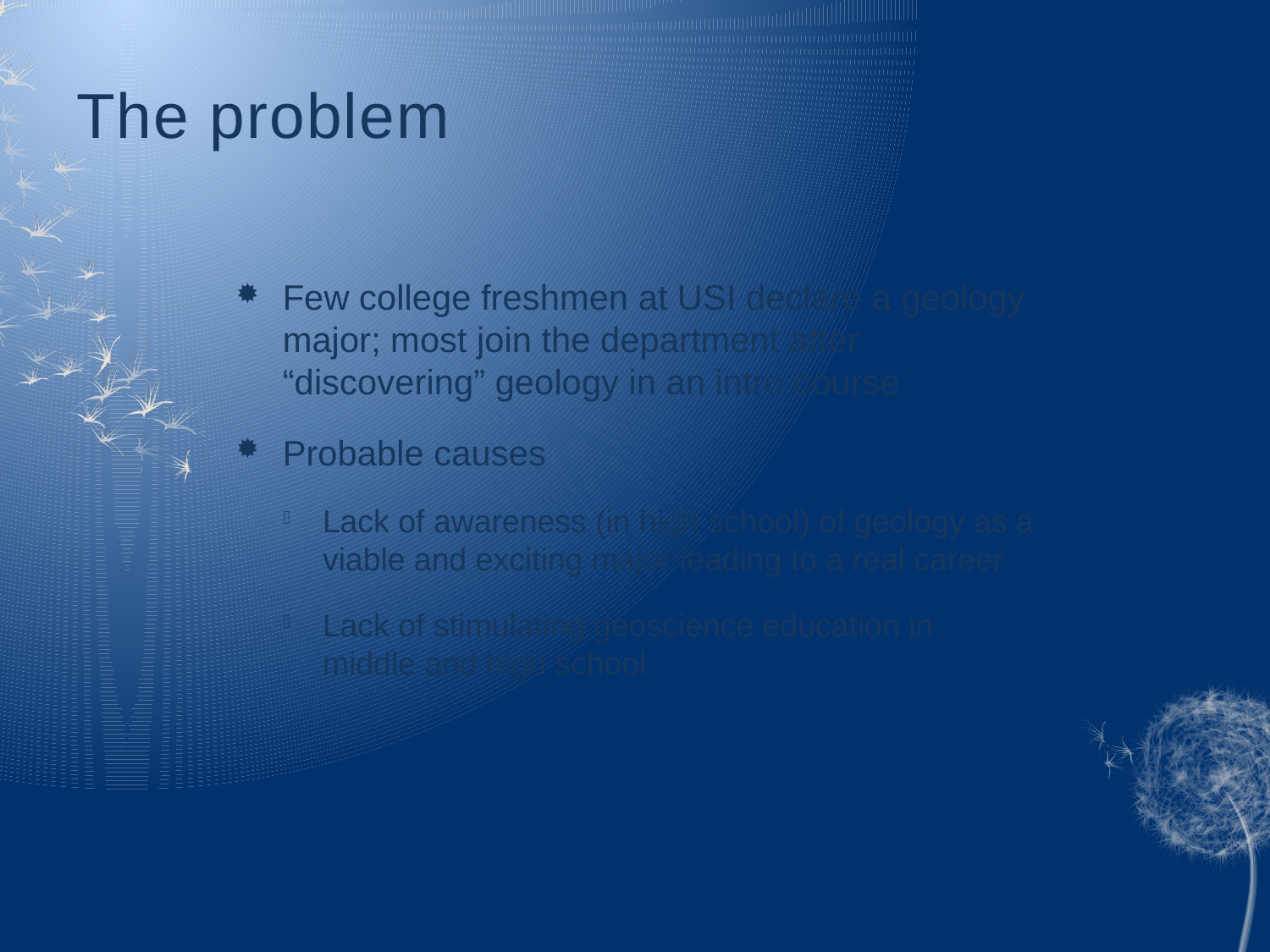

# The problem
Few college freshmen at USI declare a geology major; most join the department after “discovering” geology in an intro course
Probable causes
Lack of awareness (in high school) of geology as a viable and exciting major leading to a real career
Lack of stimulating geoscience education in middle and high school